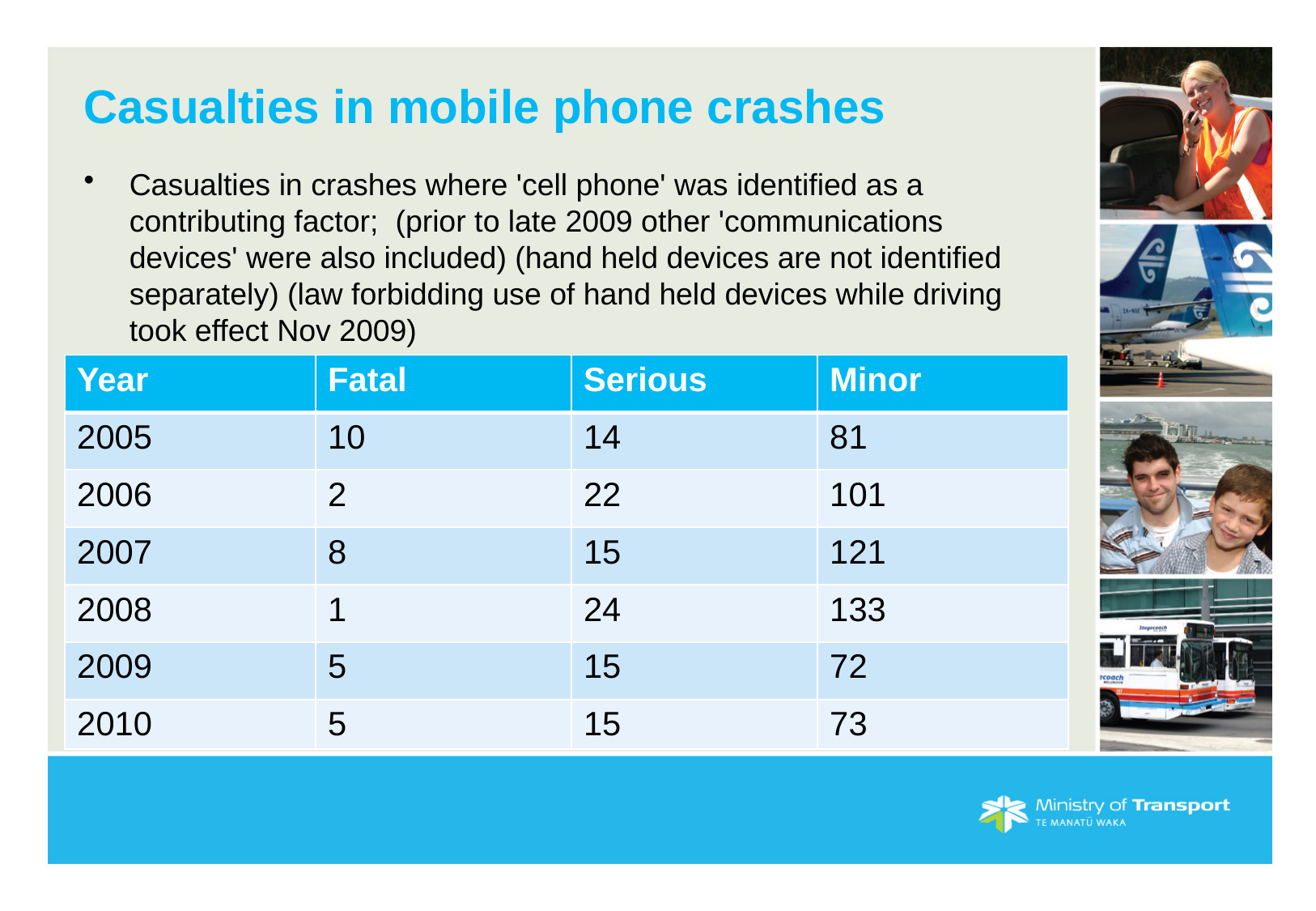

# Casualties in mobile phone crashes
Casualties in crashes where 'cell phone' was identified as a contributing factor;  (prior to late 2009 other 'communications devices' were also included) (hand held devices are not identified separately) (law forbidding use of hand held devices while driving took effect Nov 2009)
| Year | Fatal | Serious | Minor |
| --- | --- | --- | --- |
| 2005 | 10 | 14 | 81 |
| 2006 | 2 | 22 | 101 |
| 2007 | 8 | 15 | 121 |
| 2008 | 1 | 24 | 133 |
| 2009 | 5 | 15 | 72 |
| 2010 | 5 | 15 | 73 |